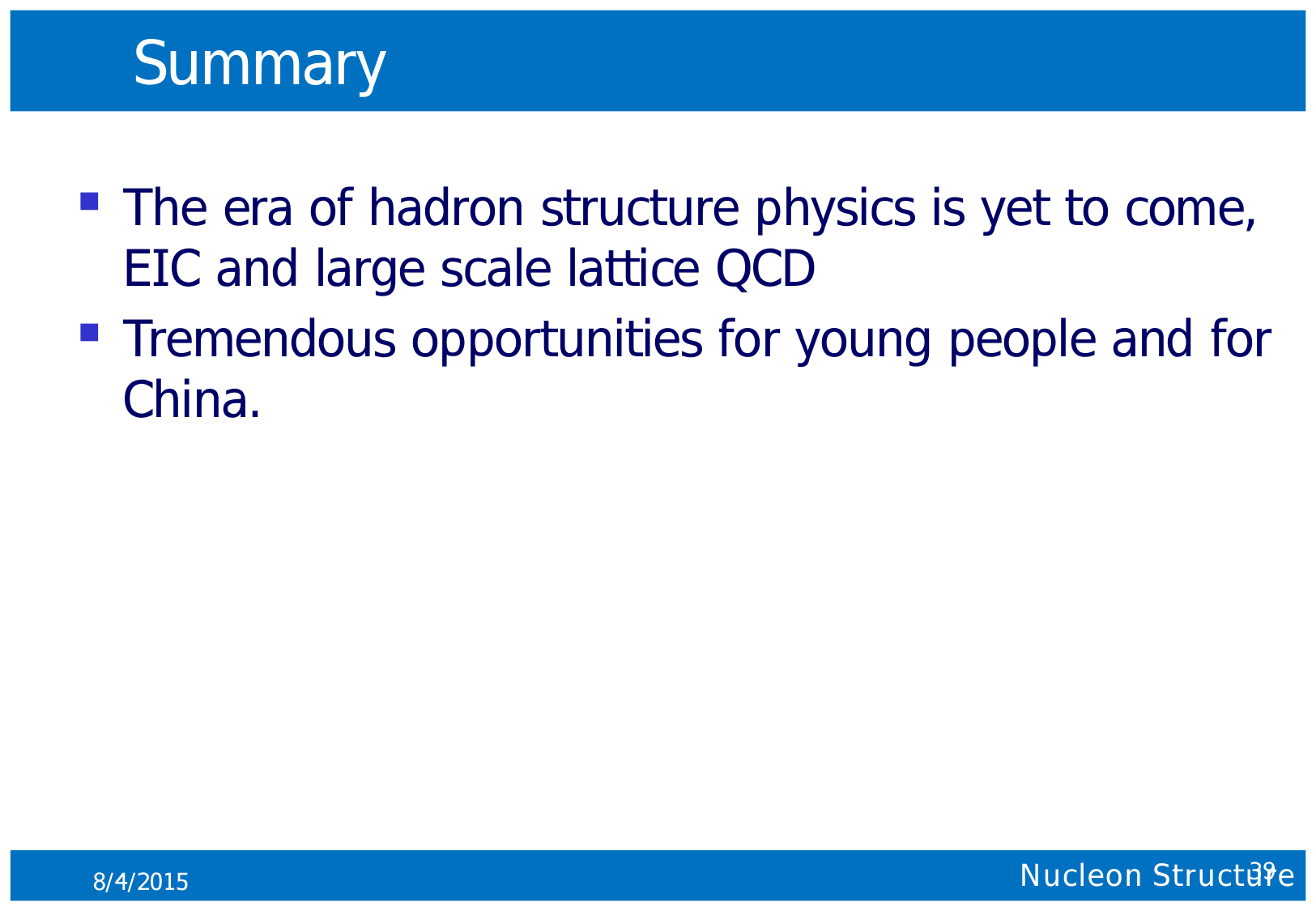

# Summary
The era of hadron structure physics is yet to come, EIC and large scale lattice QCD
Tremendous opportunities for young people and for China.

39
8/4/2015